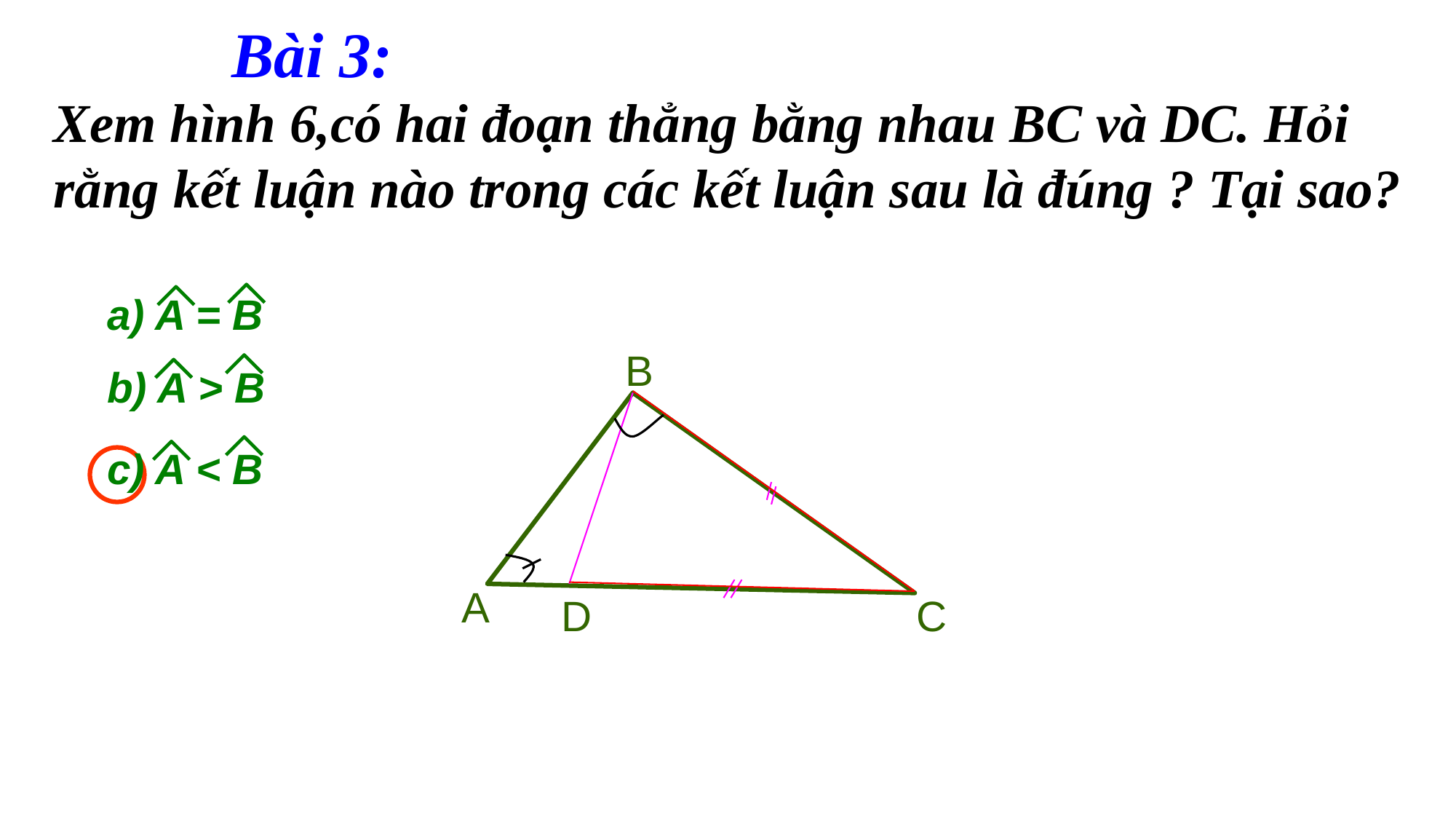

Bài 3:
Xem hình 6,có hai đoạn thẳng bằng nhau BC và DC. Hỏi rằng kết luận nào trong các kết luận sau là đúng ? Tại sao?
a) A = B

B

A
D
C

b) A > B

c) A < B